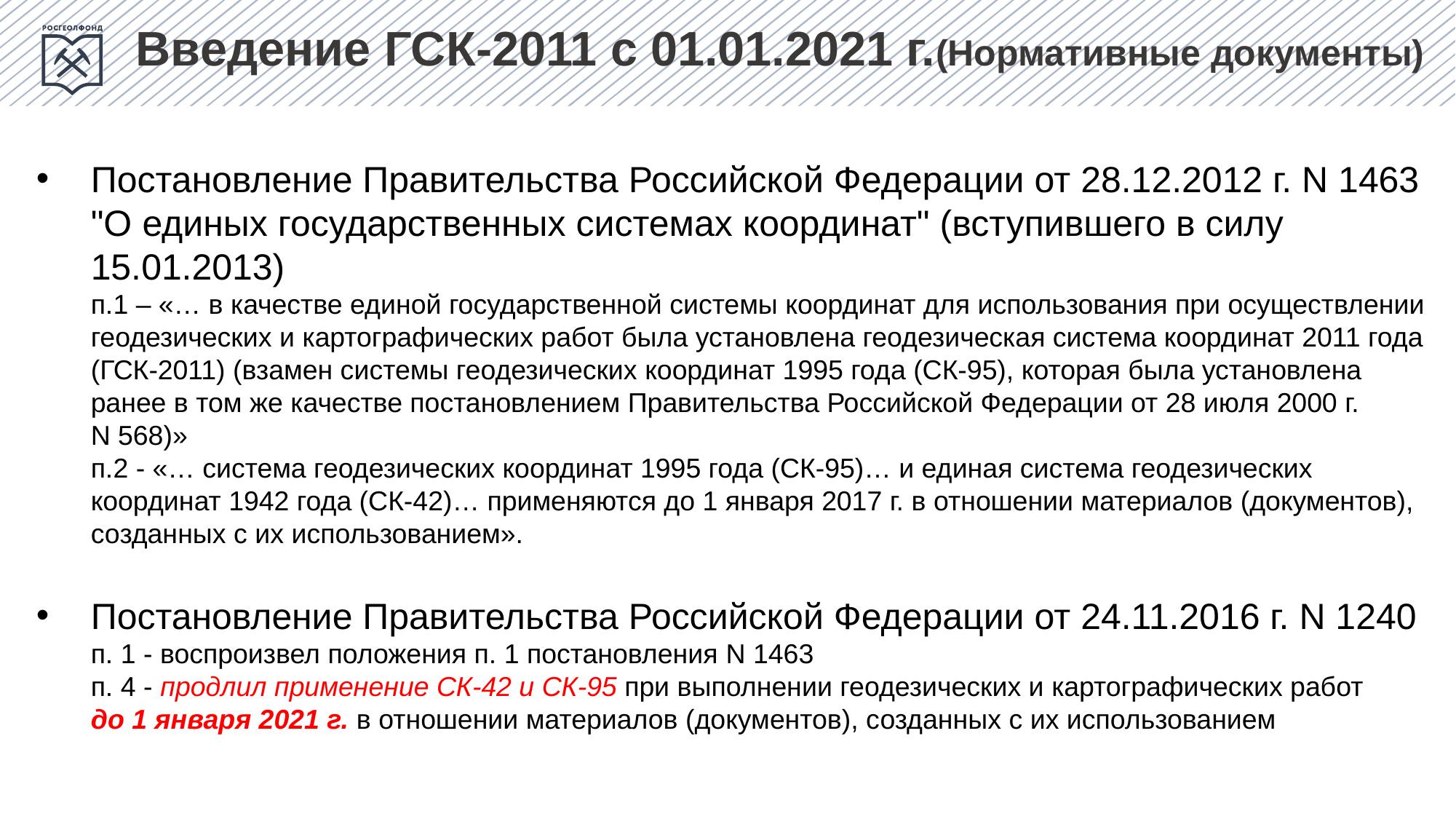

Введение ГСК-2011 с 01.01.2021 г.(Нормативные документы)

Постановление Правительства Российской Федерации от 28.12.2012 г. N 1463 "О единых государственных системах координат" (вступившего в силу 15.01.2013)
п.1 – «… в качестве единой государственной системы координат для использования при осуществлении геодезических и картографических работ была установлена геодезическая система координат 2011 года (ГСК-2011) (взамен системы геодезических координат 1995 года (СК-95), которая была установлена ранее в том же качестве постановлением Правительства Российской Федерации от 28 июля 2000 г. N 568)»
п.2 - «… система геодезических координат 1995 года (СК-95)… и единая система геодезических координат 1942 года (СК-42)… применяются до 1 января 2017 г. в отношении материалов (документов), созданных с их использованием».

Постановление Правительства Российской Федерации от 24.11.2016 г. N 1240
п. 1 - воспроизвел положения п. 1 постановления N 1463
п. 4 - продлил применение СК-42 и СК-95 при выполнении геодезических и картографических работ 	  до 1 января 2021 г. в отношении материалов (документов), созданных с их использованием